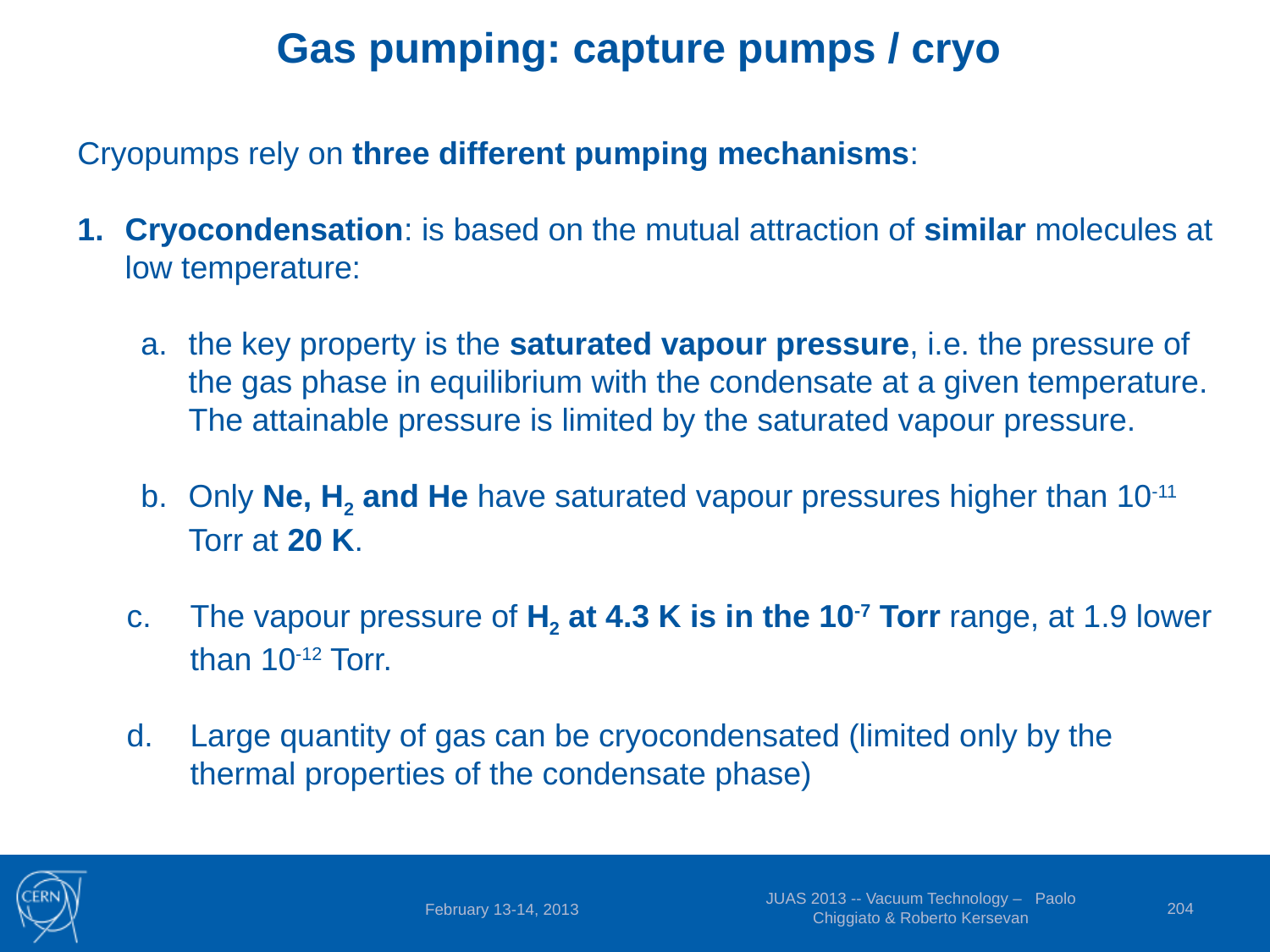

Gas pumping: capture pumps / cryo
Cryopumps rely on three different pumping mechanisms:

Cryocondensation: is based on the mutual attraction of similar molecules at low temperature:

the key property is the saturated vapour pressure, i.e. the pressure of the gas phase in equilibrium with the condensate at a given temperature. The attainable pressure is limited by the saturated vapour pressure.

Only Ne, H2 and He have saturated vapour pressures higher than 10-11 Torr at 20 K.

The vapour pressure of H2 at 4.3 K is in the 10-7 Torr range, at 1.9 lower than 10-12 Torr.

Large quantity of gas can be cryocondensated (limited only by the thermal properties of the condensate phase)
JUAS 2013 -- Vacuum Technology –   Paolo Chiggiato & Roberto Kersevan
204
February 13-14, 2013